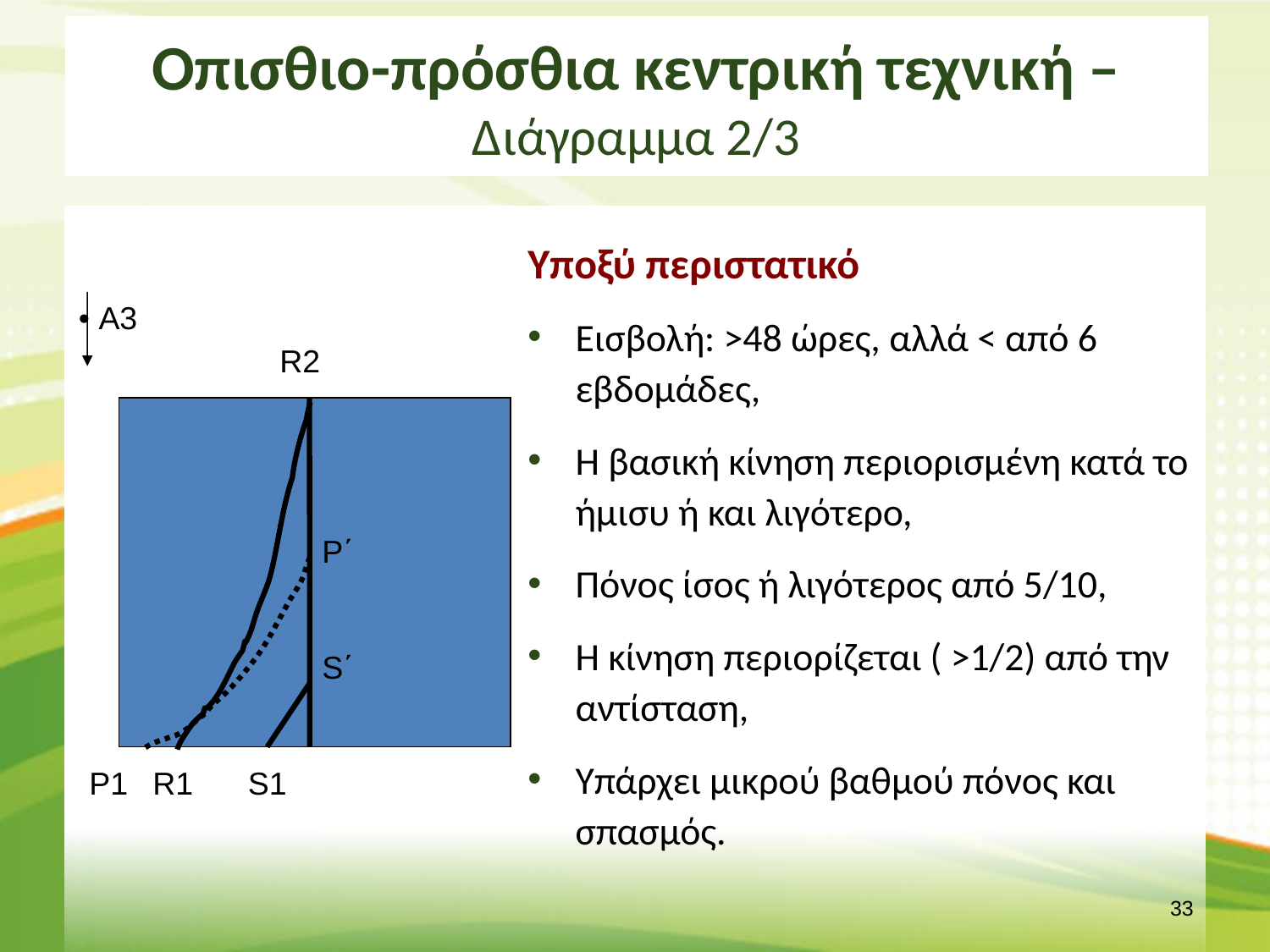

# Οπισθιο-πρόσθια κεντρική τεχνική – Διάγραμμα 2/3
Υποξύ περιστατικό
Εισβολή: >48 ώρες, αλλά < από 6 εβδομάδες,
Η βασική κίνηση περιορισμένη κατά το ήμισυ ή και λιγότερο,
Πόνος ίσος ή λιγότερος από 5/10,
Η κίνηση περιορίζεται ( >1/2) από την αντίσταση,
Υπάρχει μικρού βαθμού πόνος και σπασμός.
• Α3

R2

P΄

S΄

P1
R1
S1
33